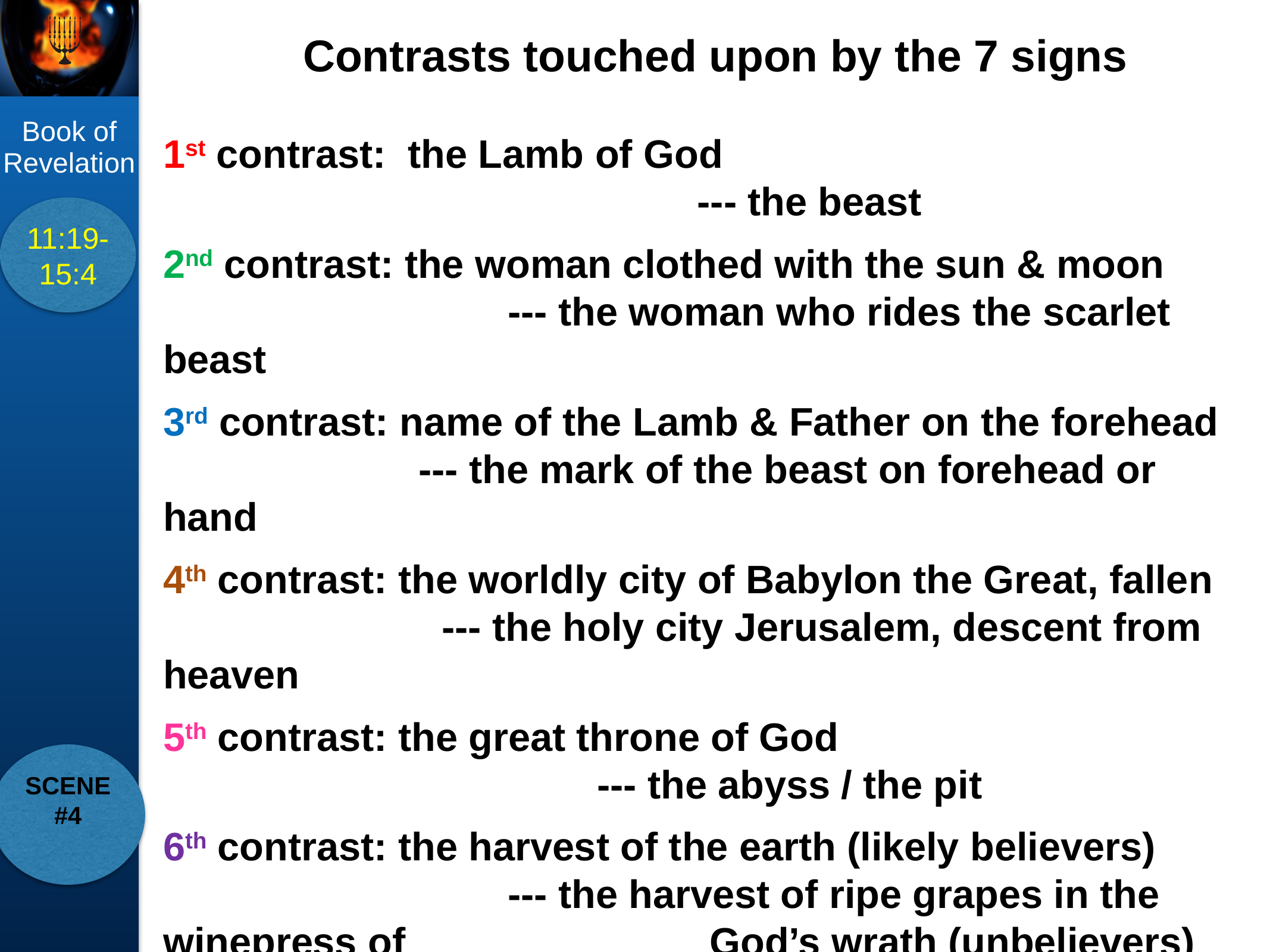

Contrasts touched upon by the 7 signs
1st contrast:  the Lamb of God 											        --- the beast
2nd contrast: the woman clothed with the sun & moon				       --- the woman who rides the scarlet beast
3rd contrast: name of the Lamb & Father on the forehead 			       --- the mark of the beast on forehead or hand
4th contrast: the worldly city of Babylon the Great, fallen				 --- the holy city Jerusalem, descent from heaven
5th contrast: the great throne of God 									       --- the abyss / the pit
6th contrast: the harvest of the earth (likely believers)				       --- the harvest of ripe grapes in the winepress of 				 God’s wrath (unbelievers)
7th contrast: Triune God:         God  / Lamb / Spirit 					 	  --- Trinity of evil: dragon / beast / false prophet
11:19-15:4
SCENE #4